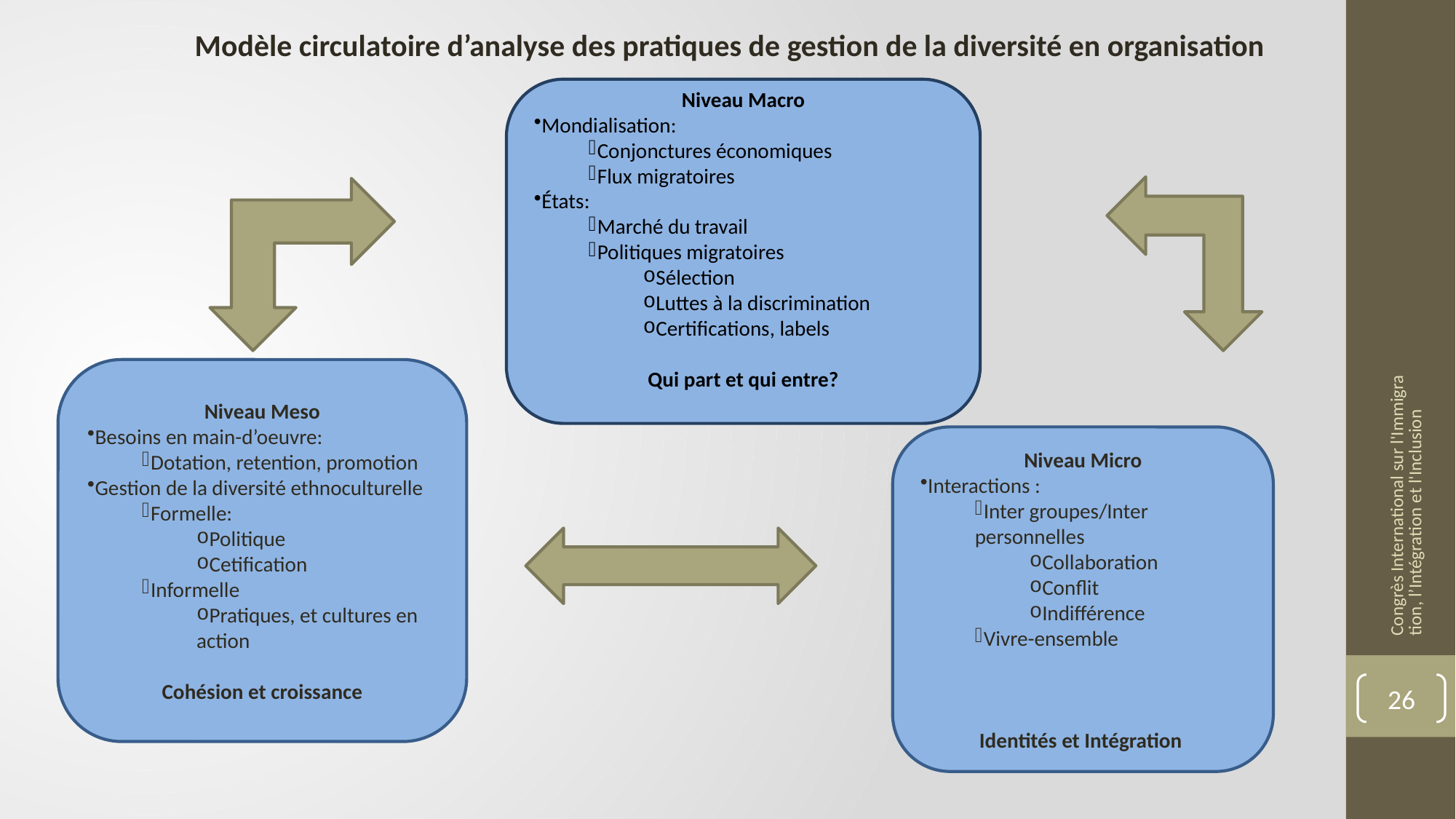

Modèle circulatoire d’analyse des pratiques de gestion de la diversité en organisation

Niveau Macro
Mondialisation:
Conjonctures économiques
Flux migratoires
États:
Marché du travail
Politiques migratoires
Sélection
Luttes à la discrimination
Certifications, labels

Qui part et qui entre?

Niveau Meso
Besoins en main-d’oeuvre:
Dotation, retention, promotion
Gestion de la diversité ethnoculturelle
Formelle:
Politique
Cetification
Informelle
Pratiques, et cultures en action

Cohésion et croissance
Niveau Micro
Interactions :
Inter groupes/Inter personnelles
Collaboration
Conflit
Indifférence
Vivre-ensemble

Identités et Intégration
Congrès International sur l'Immigration, l’Intégration et l'Inclusion

26